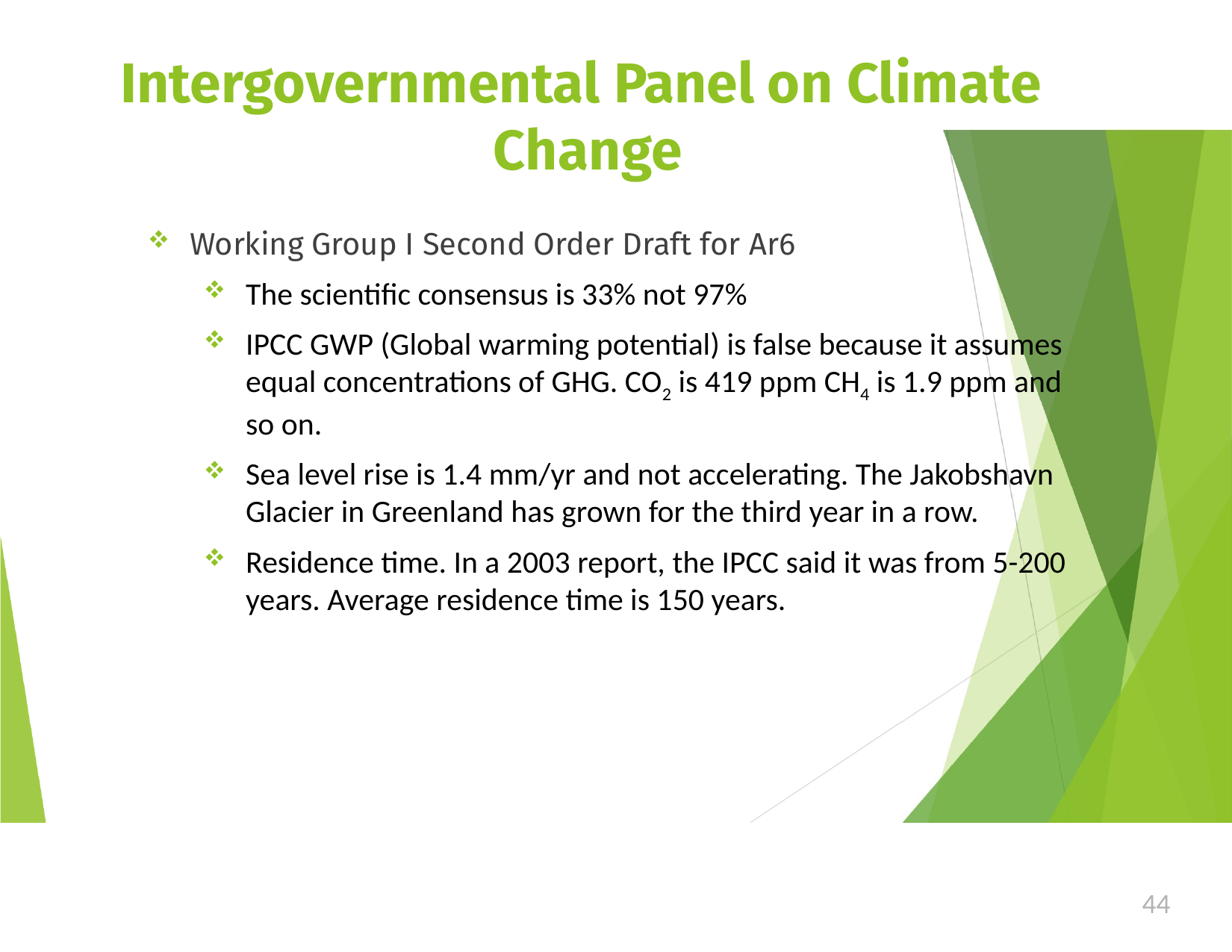

# Intergovernmental Panel on Climate  Change
Working Group I Second Order Draft for Ar6
The scientific consensus is 33% not 97%
IPCC GWP (Global warming potential) is false because it assumes equal concentrations of GHG. CO2 is 419 ppm CH4 is 1.9 ppm and so on.
Sea level rise is 1.4 mm/yr and not accelerating. The Jakobshavn Glacier in Greenland has grown for the third year in a row.
Residence time. In a 2003 report, the IPCC said it was from 5-200 years. Average residence time is 150 years.

44